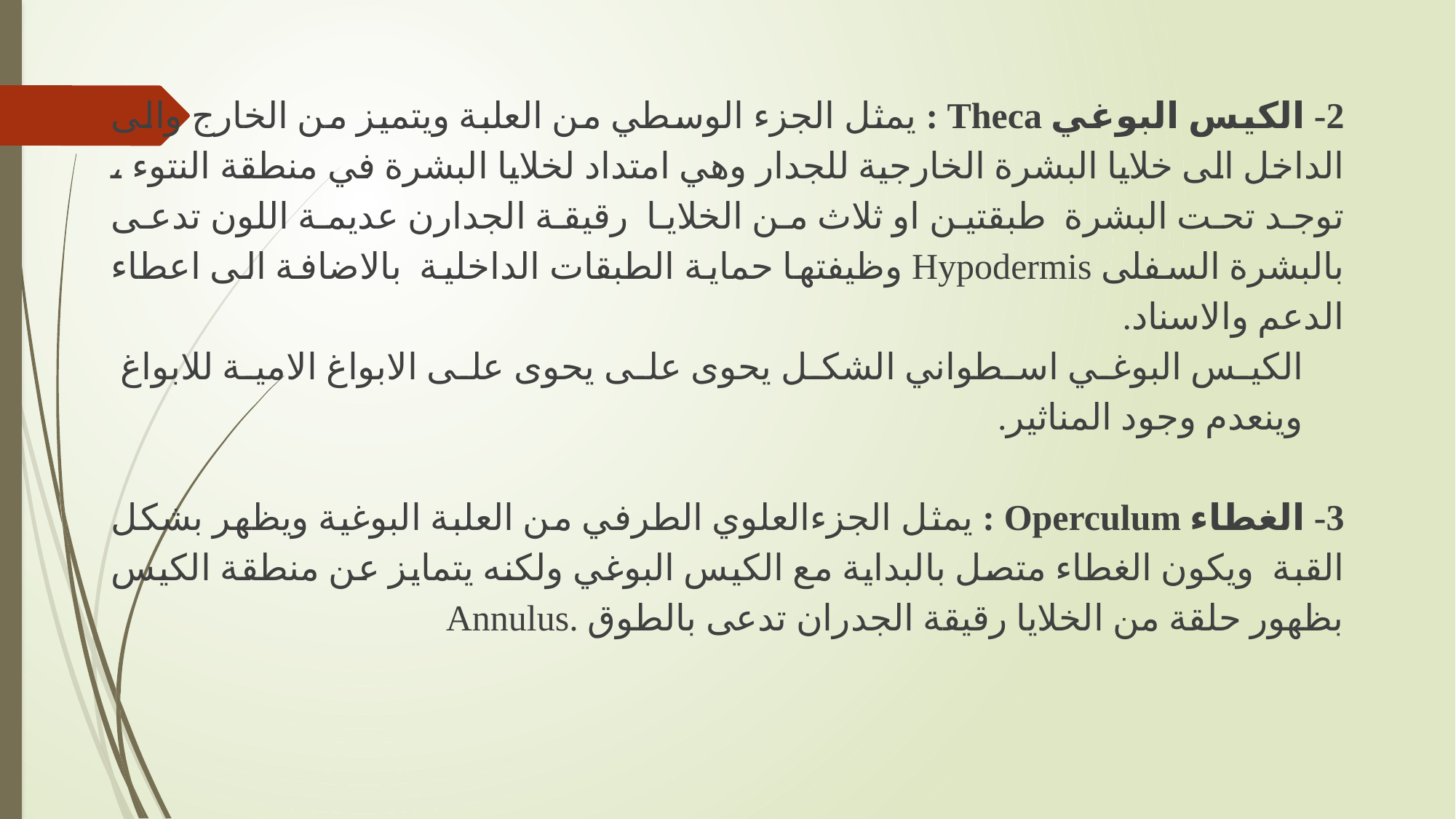

2- الكيس البوغي Theca : يمثل الجزء الوسطي من العلبة ويتميز من الخارج والى الداخل الى خلايا البشرة الخارجية للجدار وهي امتداد لخلايا البشرة في منطقة النتوء ، توجد تحت البشرة  طبقتين او ثلاث من الخلايا  رقيقة الجدارن عديمة اللون تدعى بالبشرة السفلى Hypodermis وظيفتها حماية الطبقات الداخلية  بالاضافة الى اعطاء الدعم والاسناد.
الكيس البوغي اسطواني الشكل يحوى على يحوى على الابواغ الامية للابواغ  وينعدم وجود المناثير.

3- الغطاء Operculum : يمثل الجزءالعلوي الطرفي من العلبة البوغية ويظهر بشكل القبة  ويكون الغطاء متصل بالبداية مع الكيس البوغي ولكنه يتمايز عن منطقة الكيس بظهور حلقة من الخلايا رقيقة الجدران تدعى بالطوق .Annulus